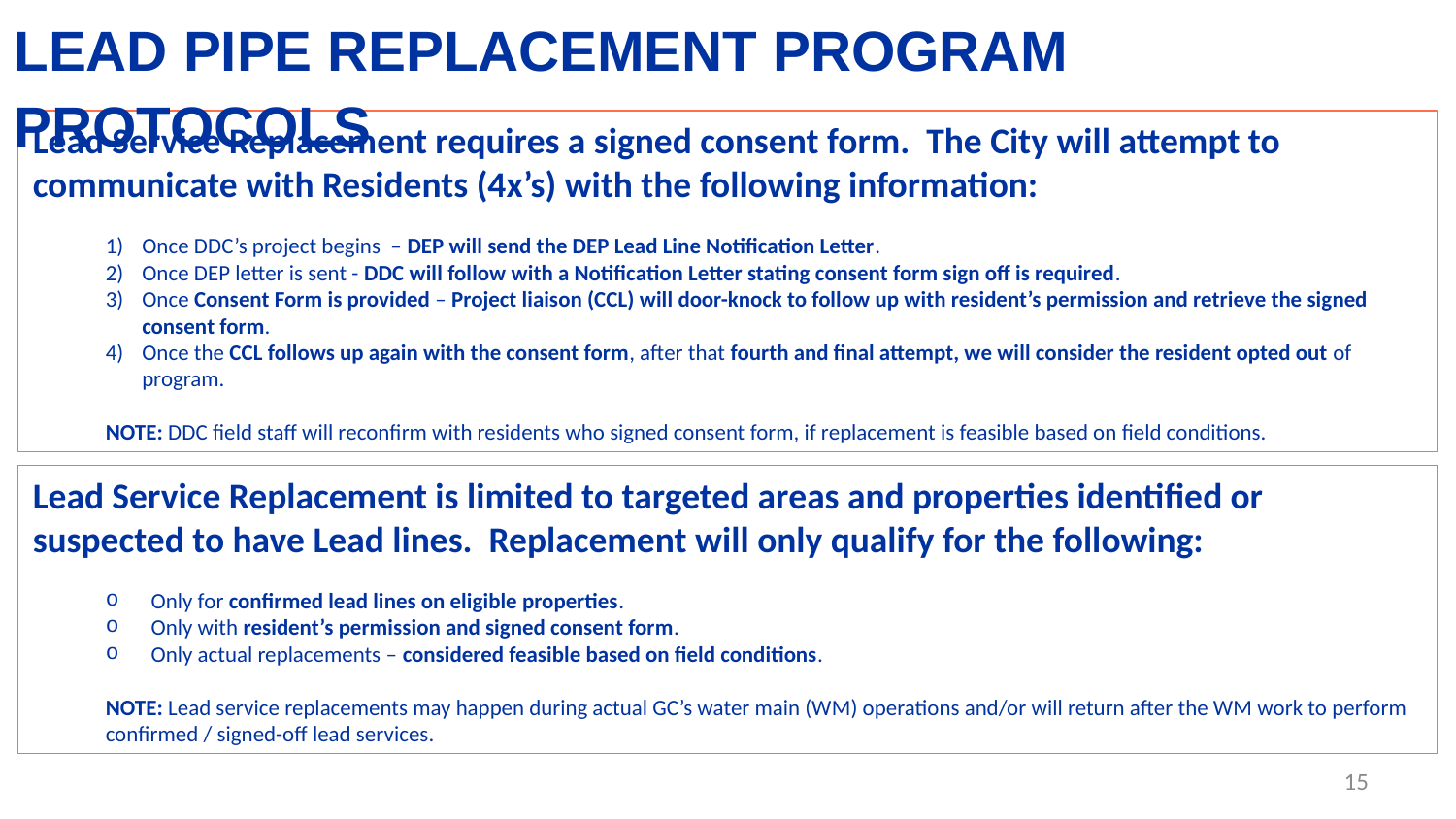

LEAD PIPE REPLACEMENT Program Protocols
Lead Service Replacement requires a signed consent form.  The City will attempt to communicate with Residents (4x’s) with the following information:

Once DDC’s project begins  – DEP will send the DEP Lead Line Notification Letter.
Once DEP letter is sent - DDC will follow with a Notification Letter stating consent form sign off is required.
Once Consent Form is provided – Project liaison (CCL) will door-knock to follow up with resident’s permission and retrieve the signed consent form.
Once the CCL follows up again with the consent form, after that fourth and final attempt, we will consider the resident opted out of program.

NOTE: DDC field staff will reconfirm with residents who signed consent form, if replacement is feasible based on field conditions.
Lead Service Replacement is limited to targeted areas and properties identified or suspected to have Lead lines.  Replacement will only qualify for the following:

Only for confirmed lead lines on eligible properties.
Only with resident’s permission and signed consent form.
Only actual replacements – considered feasible based on field conditions.

NOTE: Lead service replacements may happen during actual GC’s water main (WM) operations and/or will return after the WM work to perform confirmed / signed-off lead services.
15